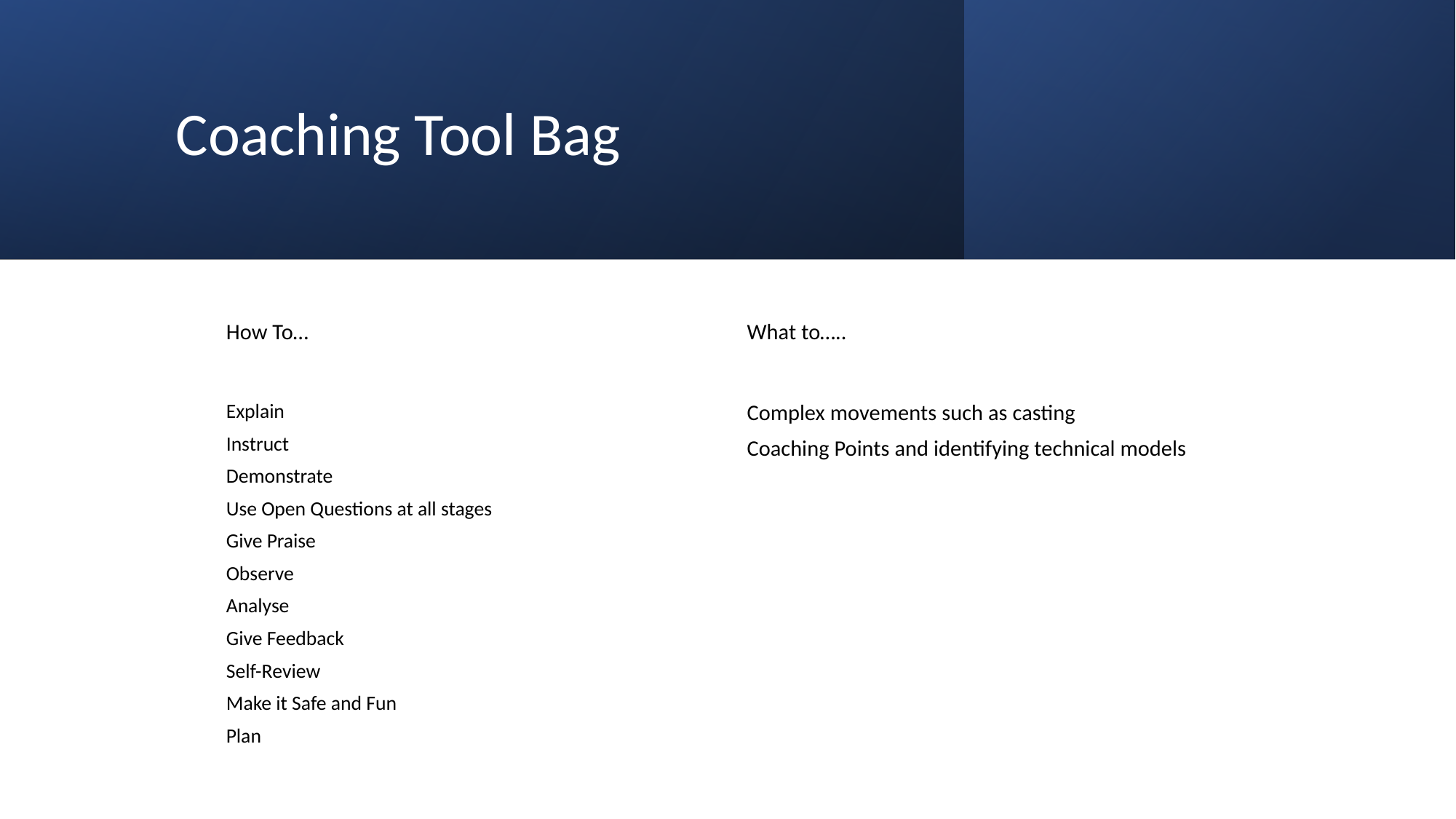

# Coaching Tool Bag
How To…
What to…..
Explain
Instruct
Demonstrate
Use Open Questions at all stages
Give Praise
Observe
Analyse
Give Feedback
Self-Review
Make it Safe and Fun
Plan

Complex movements such as casting
Coaching Points and identifying technical models